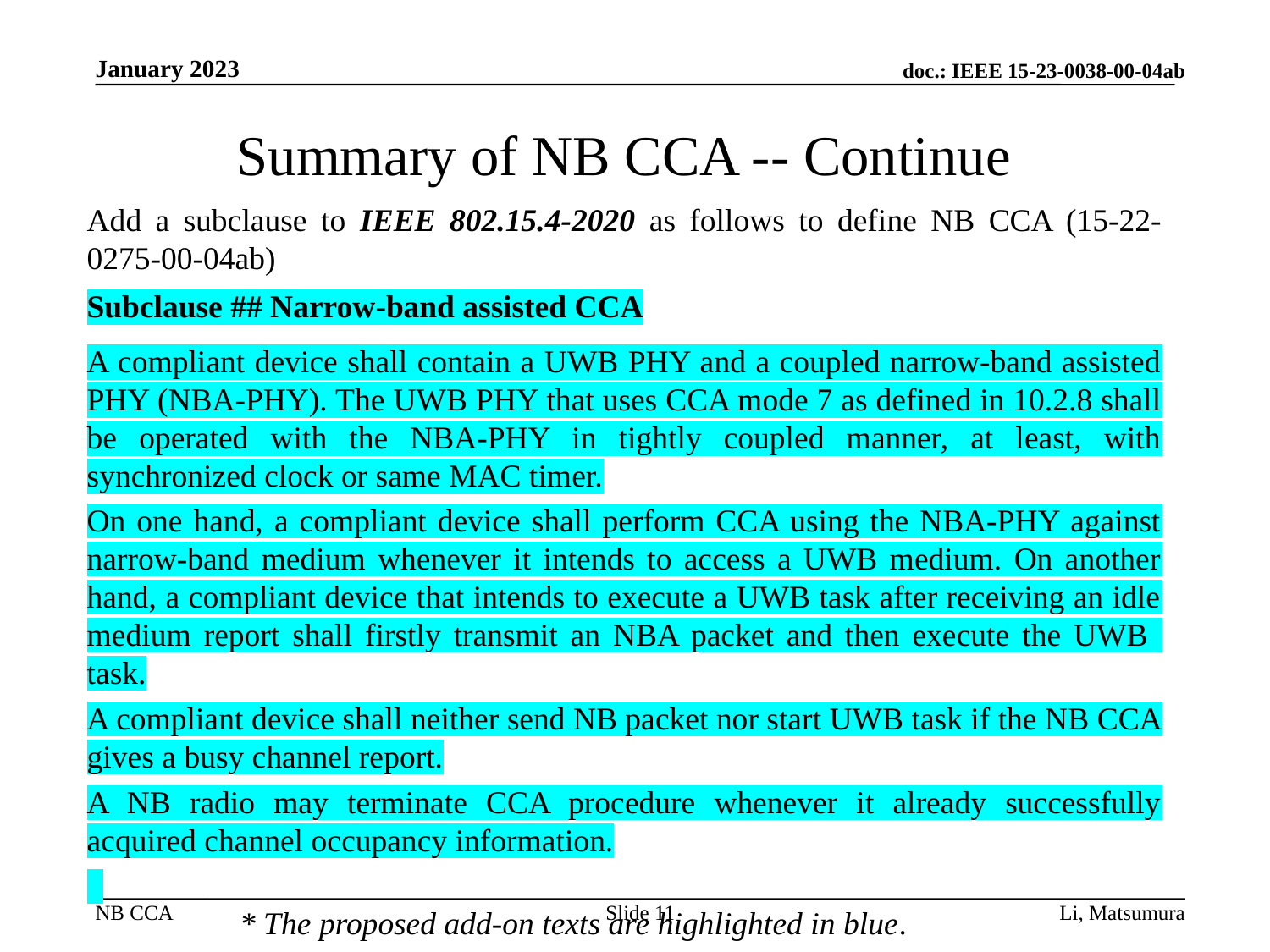

# Summary of NB CCA -- Continue
Add a subclause to IEEE 802.15.4-2020 as follows to define NB CCA (15-22-0275-00-04ab)
Subclause ## Narrow-band assisted CCA
A compliant device shall contain a UWB PHY and a coupled narrow-band assisted PHY (NBA-PHY). The UWB PHY that uses CCA mode 7 as defined in 10.2.8 shall be operated with the NBA-PHY in tightly coupled manner, at least, with synchronized clock or same MAC timer.
On one hand, a compliant device shall perform CCA using the NBA-PHY against narrow-band medium whenever it intends to access a UWB medium. On another hand, a compliant device that intends to execute a UWB task after receiving an idle medium report shall firstly transmit an NBA packet and then execute the UWB  task.
A compliant device shall neither send NB packet nor start UWB task if the NB CCA gives a busy channel report.
A NB radio may terminate CCA procedure whenever it already successfully acquired channel occupancy information.

                   * The proposed add-on texts are highlighted in blue.

Slide 11